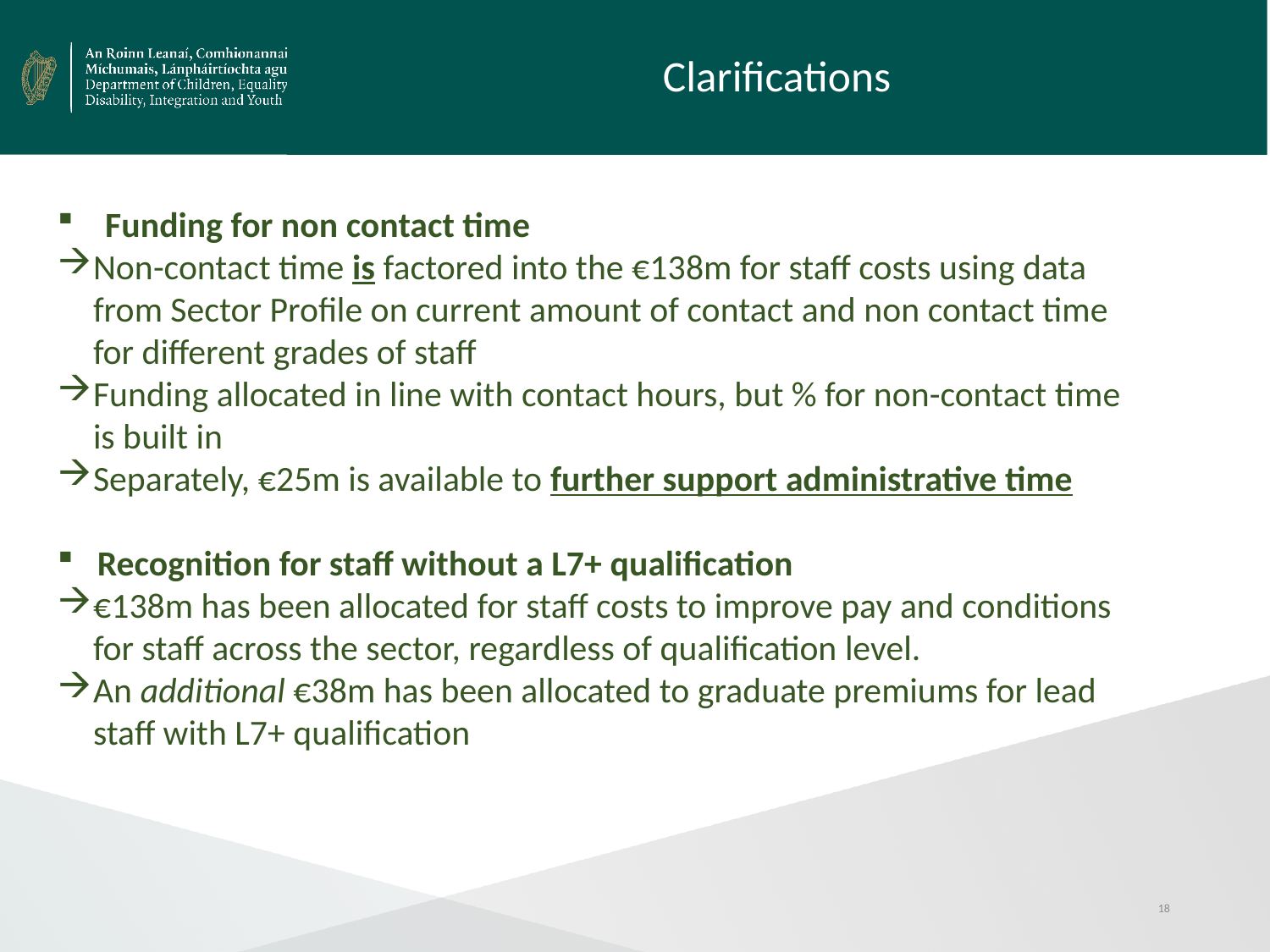

# Clarifications
Funding for non contact time
Non-contact time is factored into the €138m for staff costs using data from Sector Profile on current amount of contact and non contact time for different grades of staff
Funding allocated in line with contact hours, but % for non-contact time is built in
Separately, €25m is available to further support administrative time

Recognition for staff without a L7+ qualification
€138m has been allocated for staff costs to improve pay and conditions for staff across the sector, regardless of qualification level.
An additional €38m has been allocated to graduate premiums for lead staff with L7+ qualification

18